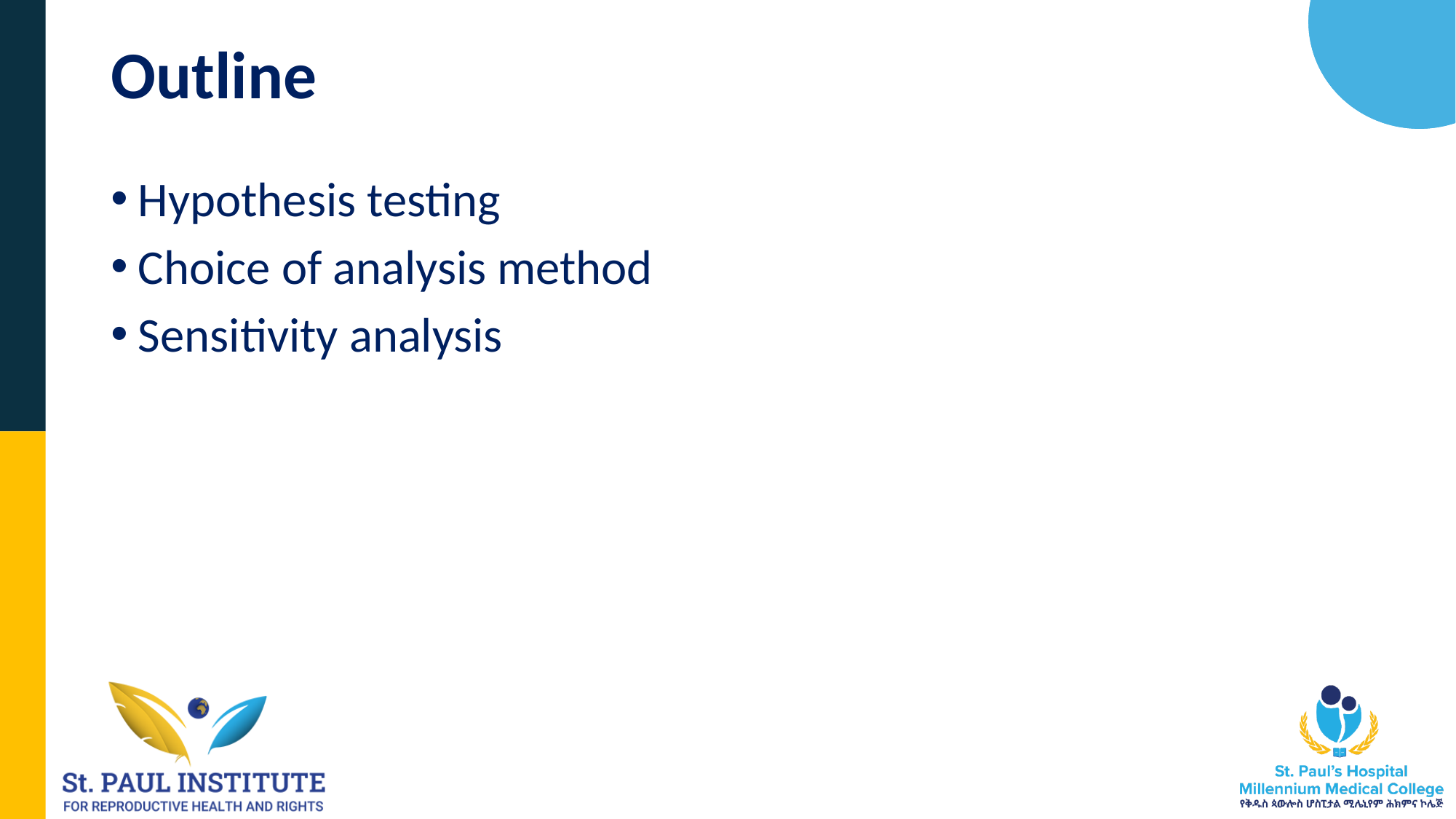

# Outline
Hypothesis testing
Choice of analysis method
Sensitivity analysis